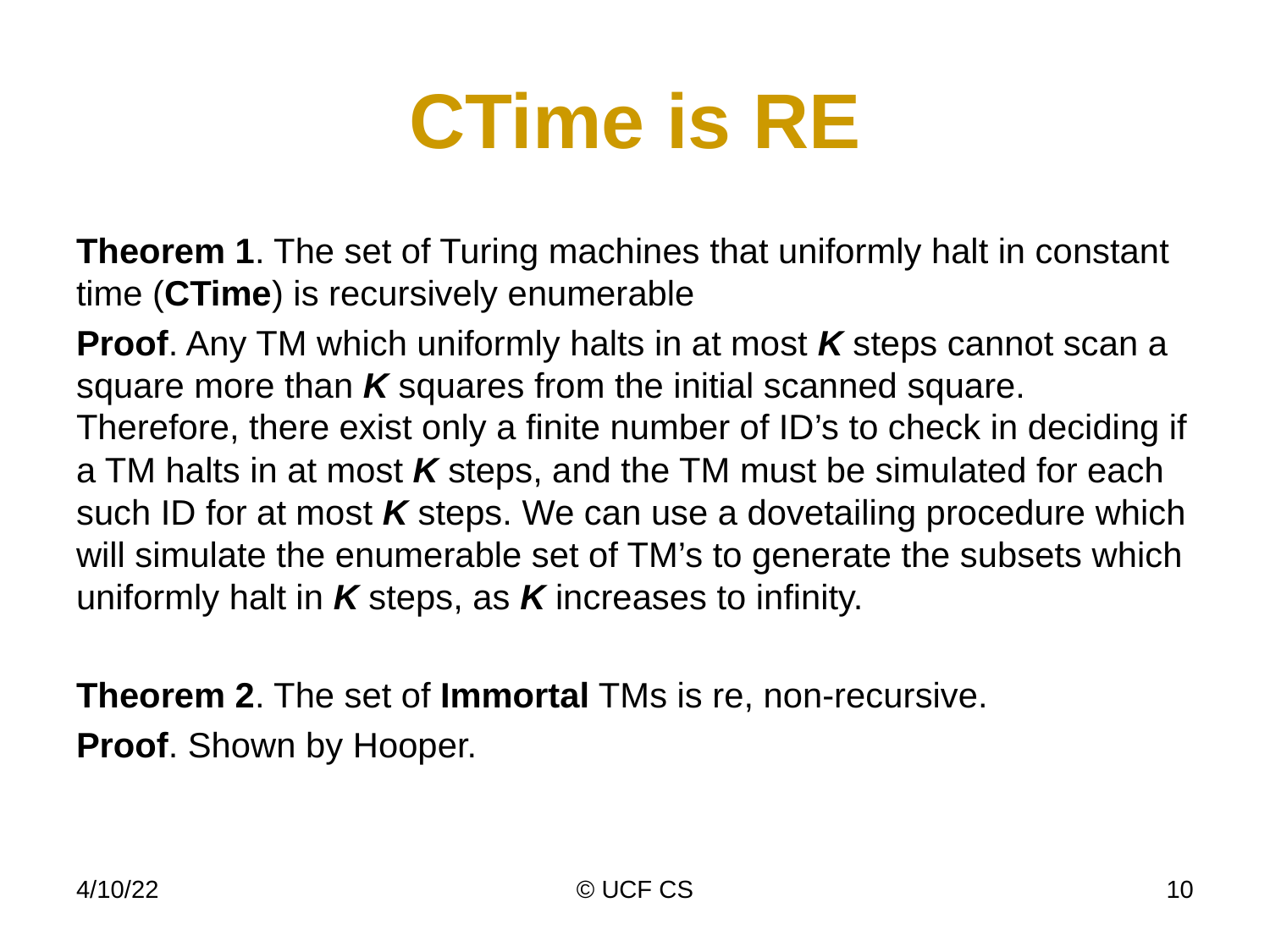

# CTime is RE
Theorem 1. The set of Turing machines that uniformly halt in constant time (CTime) is recursively enumerable
Proof. Any TM which uniformly halts in at most K steps cannot scan a square more than K squares from the initial scanned square. Therefore, there exist only a finite number of ID’s to check in deciding if a TM halts in at most K steps, and the TM must be simulated for each such ID for at most K steps. We can use a dovetailing procedure which will simulate the enumerable set of TM’s to generate the subsets which uniformly halt in K steps, as K increases to infinity.

Theorem 2. The set of Immortal TMs is re, non-recursive.
Proof. Shown by Hooper.

4/10/22
© UCF CS
10